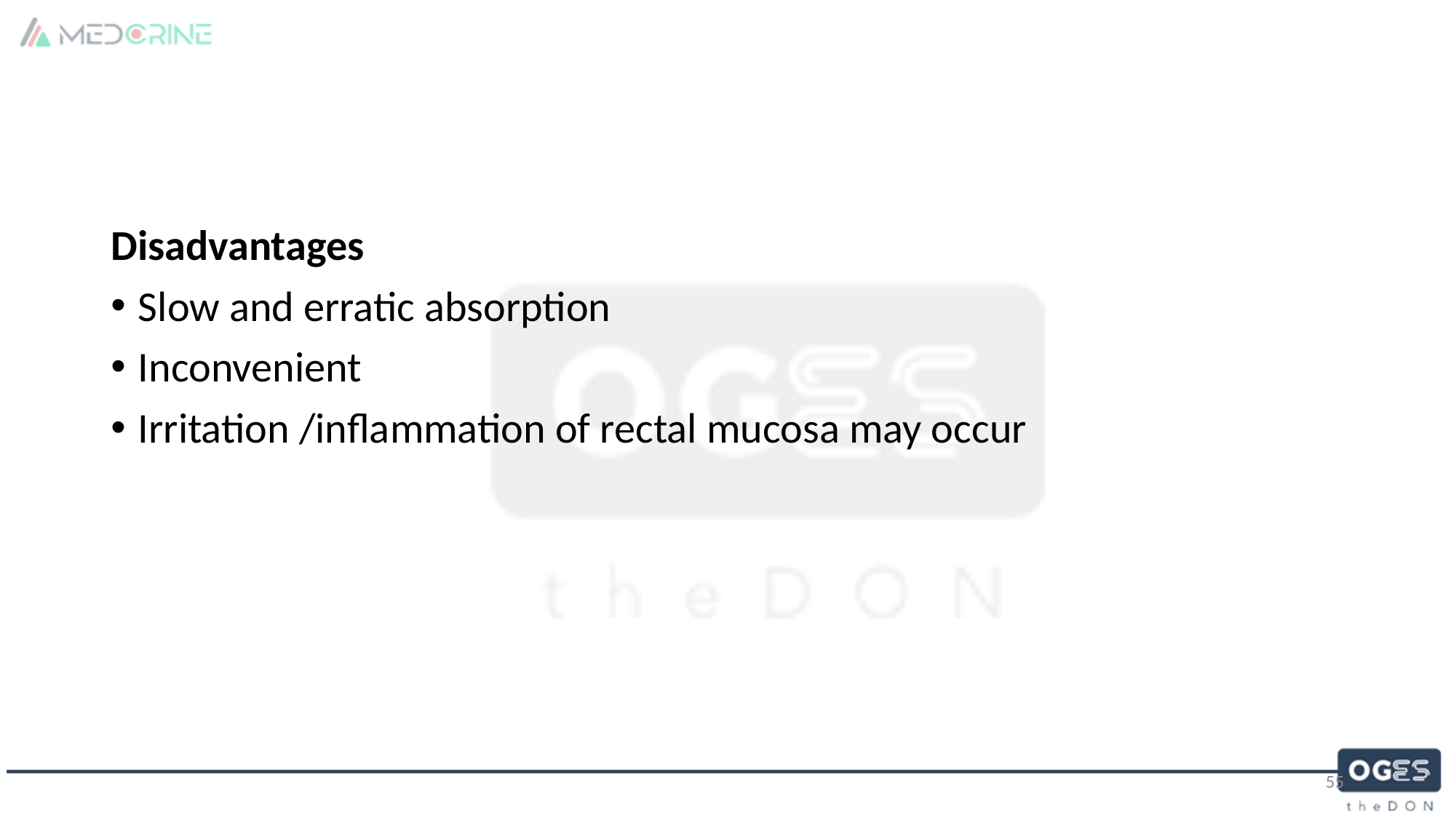

#
Disadvantages
Slow and erratic absorption
Inconvenient
Irritation /inflammation of rectal mucosa may occur

55